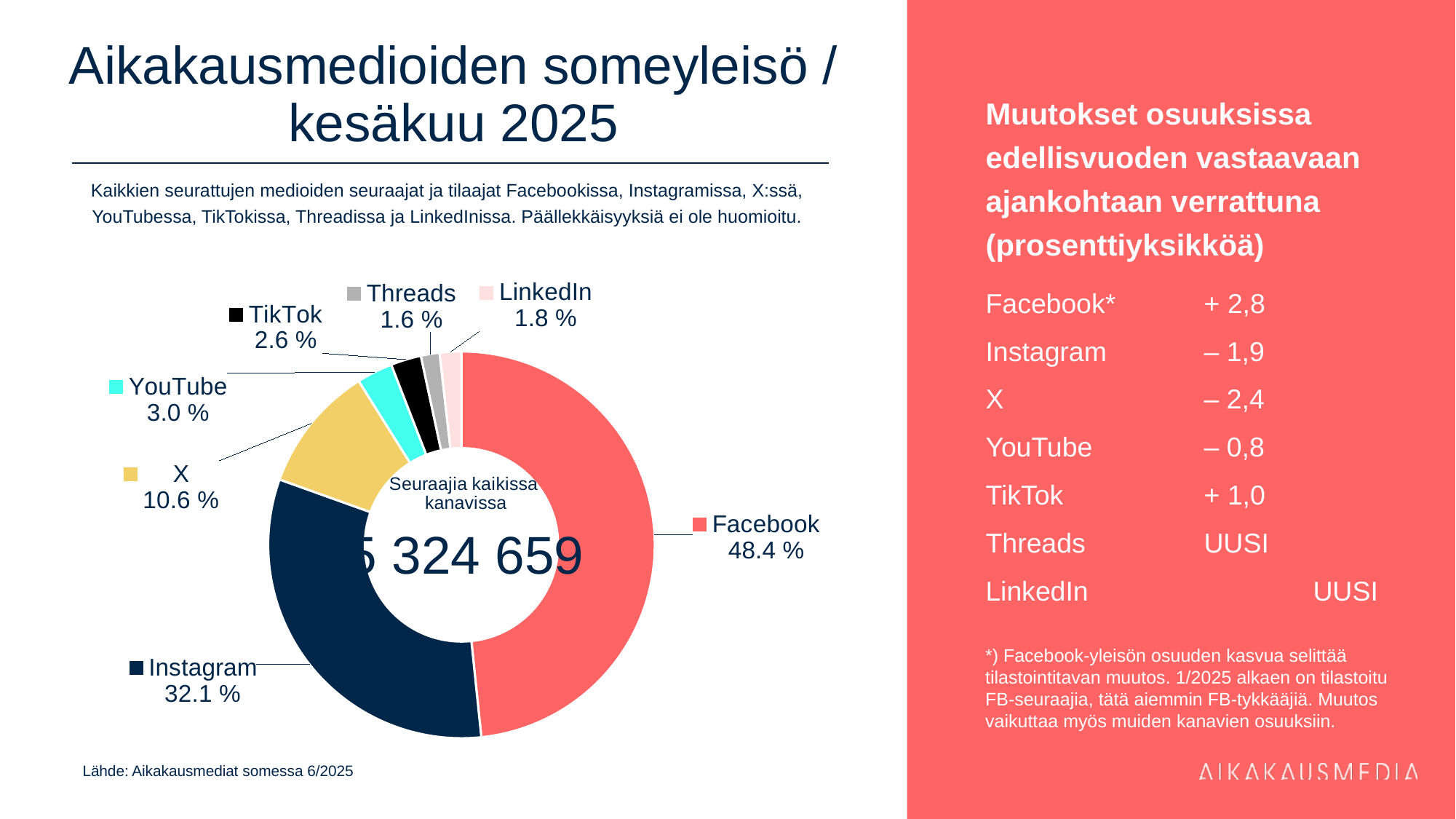

# Aikakausmedioiden someyleisö / kesäkuu 2025
Muutokset osuuksissa edellisvuoden vastaavaan ajankohtaan verrattuna (prosenttiyksikköä)
Facebook* 	+ 2,8
Instagram	– 1,9
X 		– 2,4
YouTube 	– 0,8
TikTok 		+ 1,0
Threads 		UUSI
LinkedIn 		UUSI
Kaikkien seurattujen medioiden seuraajat ja tilaajat Facebookissa, Instagramissa, X:ssä, YouTubessa, TikTokissa, Threadissa ja LinkedInissa. Päällekkäisyyksiä ei ole huomioitu.

### Chart

| Category | 2 574 850 |
|---|---|
| Facebook | 2574850.0 |
| Instagram | 1710759.0 |
| X | 564059.0 |
| YouTube | 159966.0 |
| TikTok | 135792.0 |
| Threads | 83320.0 |
| LinkedIn | 95913.0 |
*) Facebook-yleisön osuuden kasvua selittää tilastointitavan muutos. 1/2025 alkaen on tilastoitu
FB-seuraajia, tätä aiemmin FB-tykkääjiä. Muutos vaikuttaa myös muiden kanavien osuuksiin.